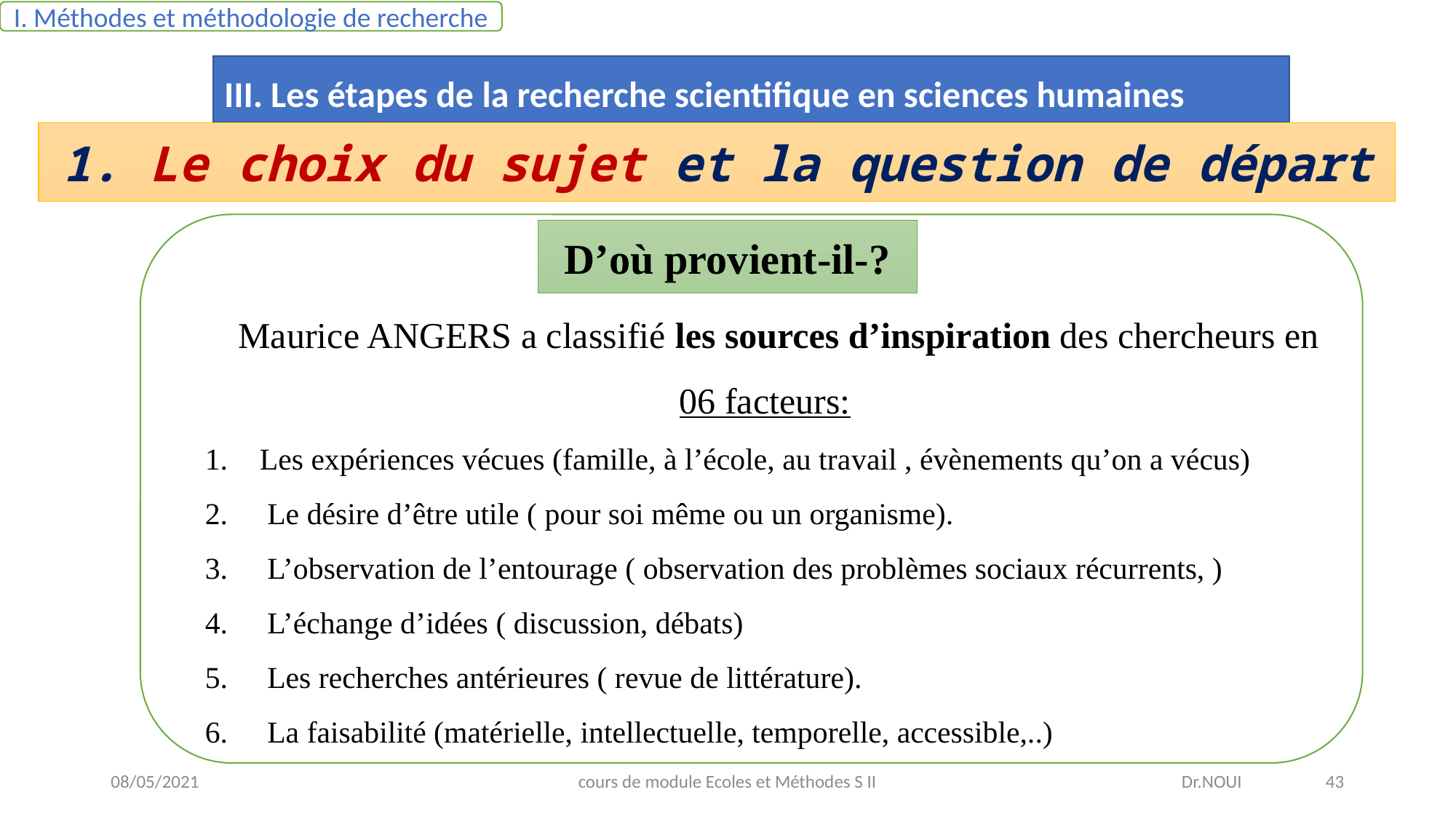

I. Méthodes et méthodologie de recherche
III. Les étapes de la recherche scientifique en sciences humaines
1. Le choix du sujet et la question de départ

Maurice ANGERS a classifié les sources d’inspiration des chercheurs en 06 facteurs:
Les expériences vécues (famille, à l’école, au tra­vail , évènements qu’on a vécus)
 Le désire d’être utile ( pour soi même ou un organisme).
 L’observation de l’entourage ( observation des problèmes sociaux récurrents, )
 L’échange d’idées ( discussion, débats)
 Les recherches antérieures ( revue de littérature).
 La faisabilité (matérielle, intellectuelle, temporelle, accessible,..)

D’où provient-il-?
08/05/2021
cours de module Ecoles et Méthodes S II
Dr.NOUI                    43